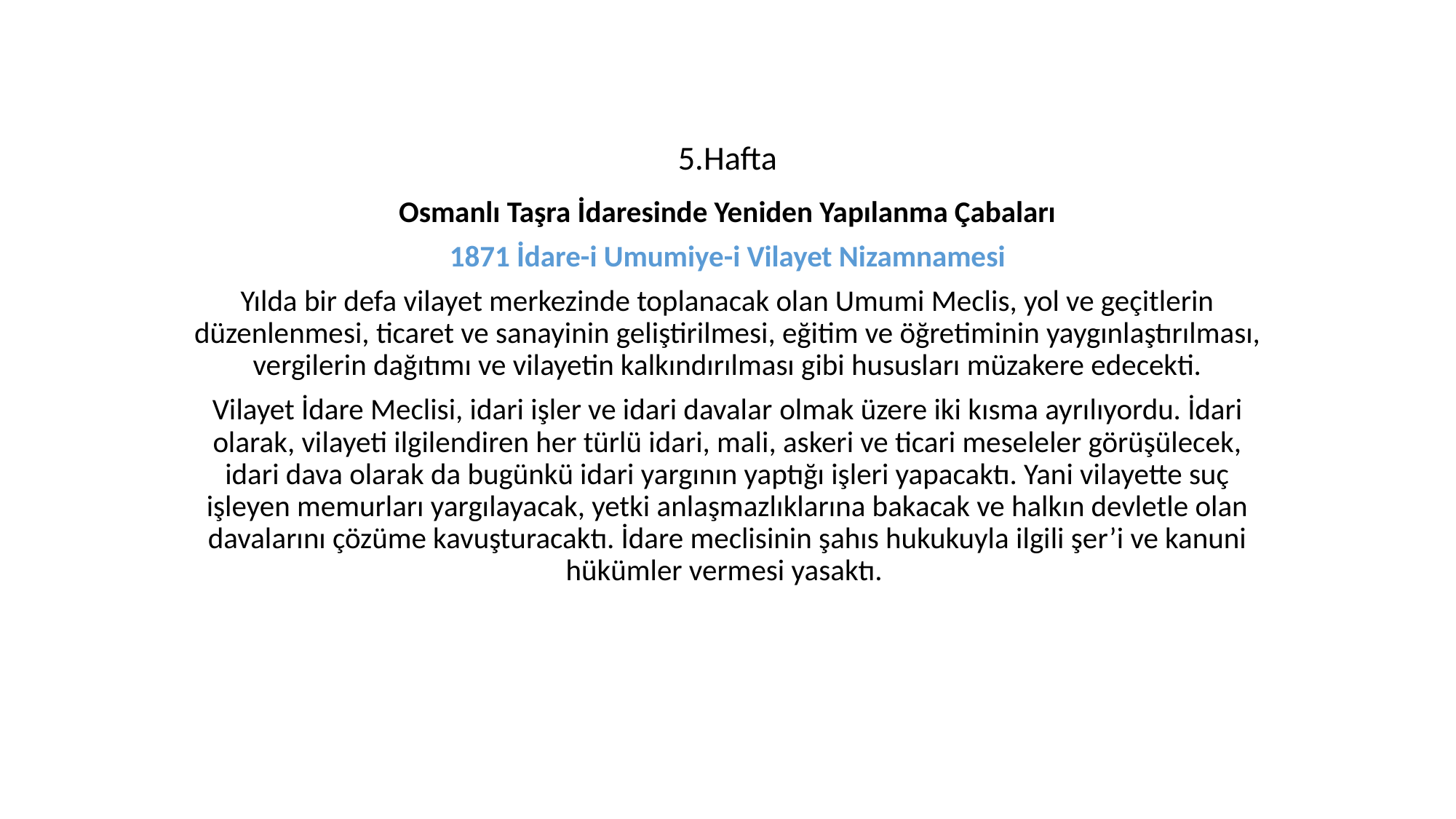

# 5.Hafta
Osmanlı Taşra İdaresinde Yeniden Yapılanma Çabaları
1871 İdare-i Umumiye-i Vilayet Nizamnamesi
Yılda bir defa vilayet merkezinde toplanacak olan Umumi Meclis, yol ve geçitlerin düzenlenmesi, ticaret ve sanayinin geliştirilmesi, eğitim ve öğretiminin yaygınlaştırılması, vergilerin dağıtımı ve vilayetin kalkındırılması gibi hususları müzakere edecekti.
Vilayet İdare Meclisi, idari işler ve idari davalar olmak üzere iki kısma ayrılıyordu. İdari olarak, vilayeti ilgilendiren her türlü idari, mali, askeri ve ticari meseleler görüşülecek, idari dava olarak da bugünkü idari yargının yaptığı işleri yapacaktı. Yani vilayette suç işleyen memurları yargılayacak, yetki anlaşmazlıklarına bakacak ve halkın devletle olan davalarını çözüme kavuşturacaktı. İdare meclisinin şahıs hukukuyla ilgili şer’i ve kanuni hükümler vermesi yasaktı.